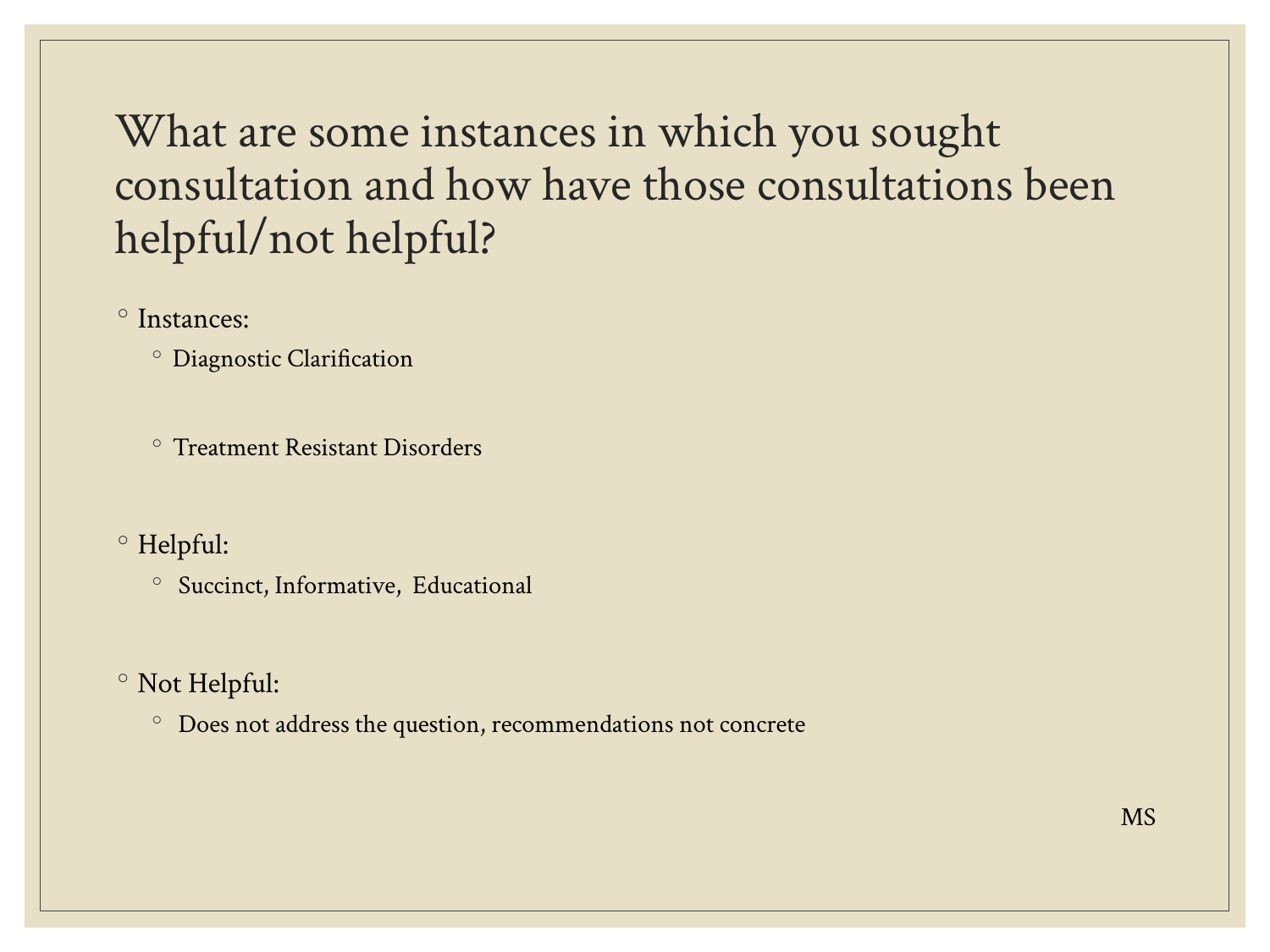

# What are some instances in which you sought consultation and how have those consultations been helpful/not helpful?
Instances:
Diagnostic Clarification

Treatment Resistant Disorders

Helpful:
 Succinct, Informative,  Educational

Not Helpful:
 Does not address the question, recommendations not concrete

MS